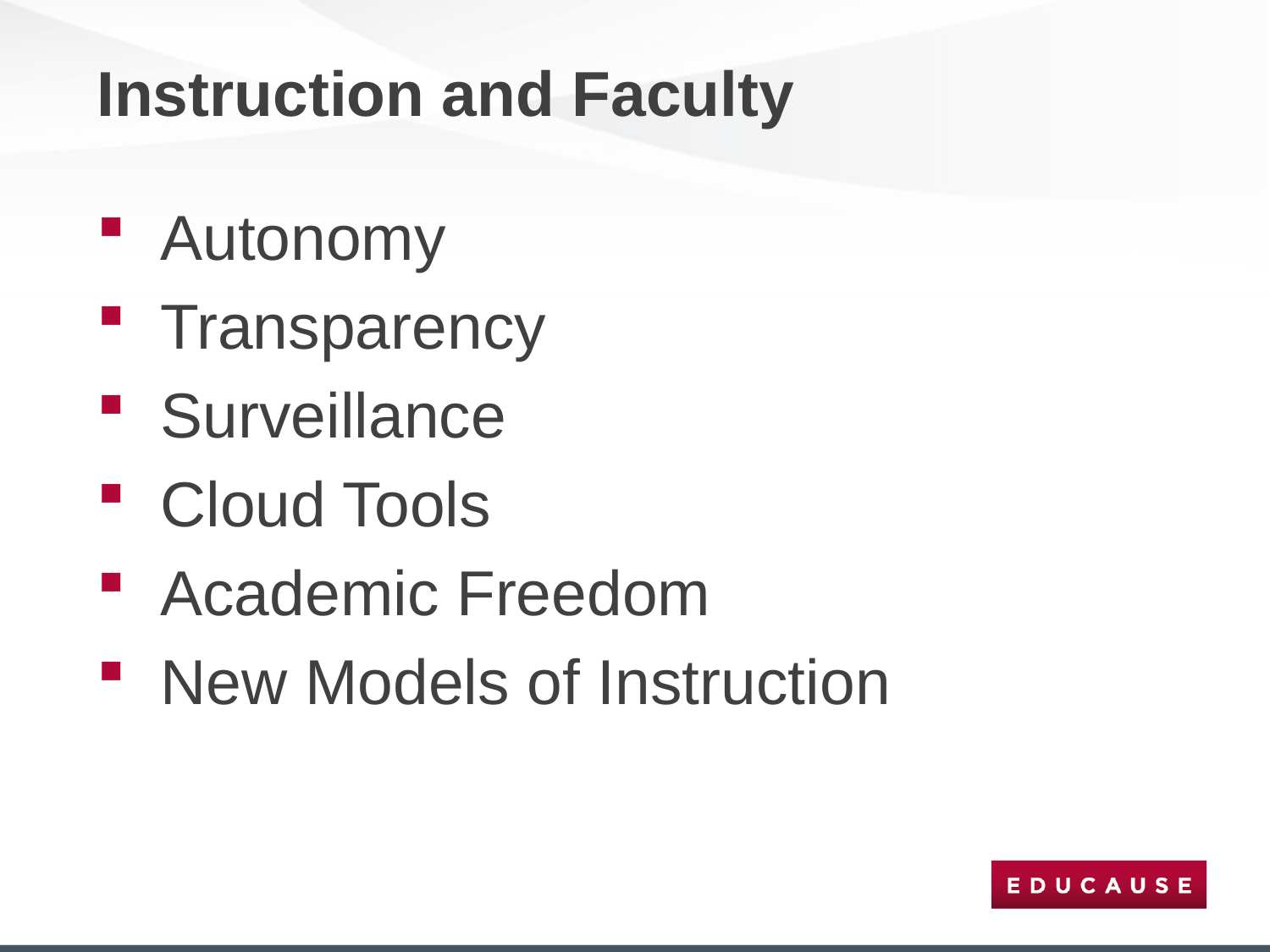

# Instruction and Faculty
Autonomy
Transparency
Surveillance
Cloud Tools
Academic Freedom
New Models of Instruction